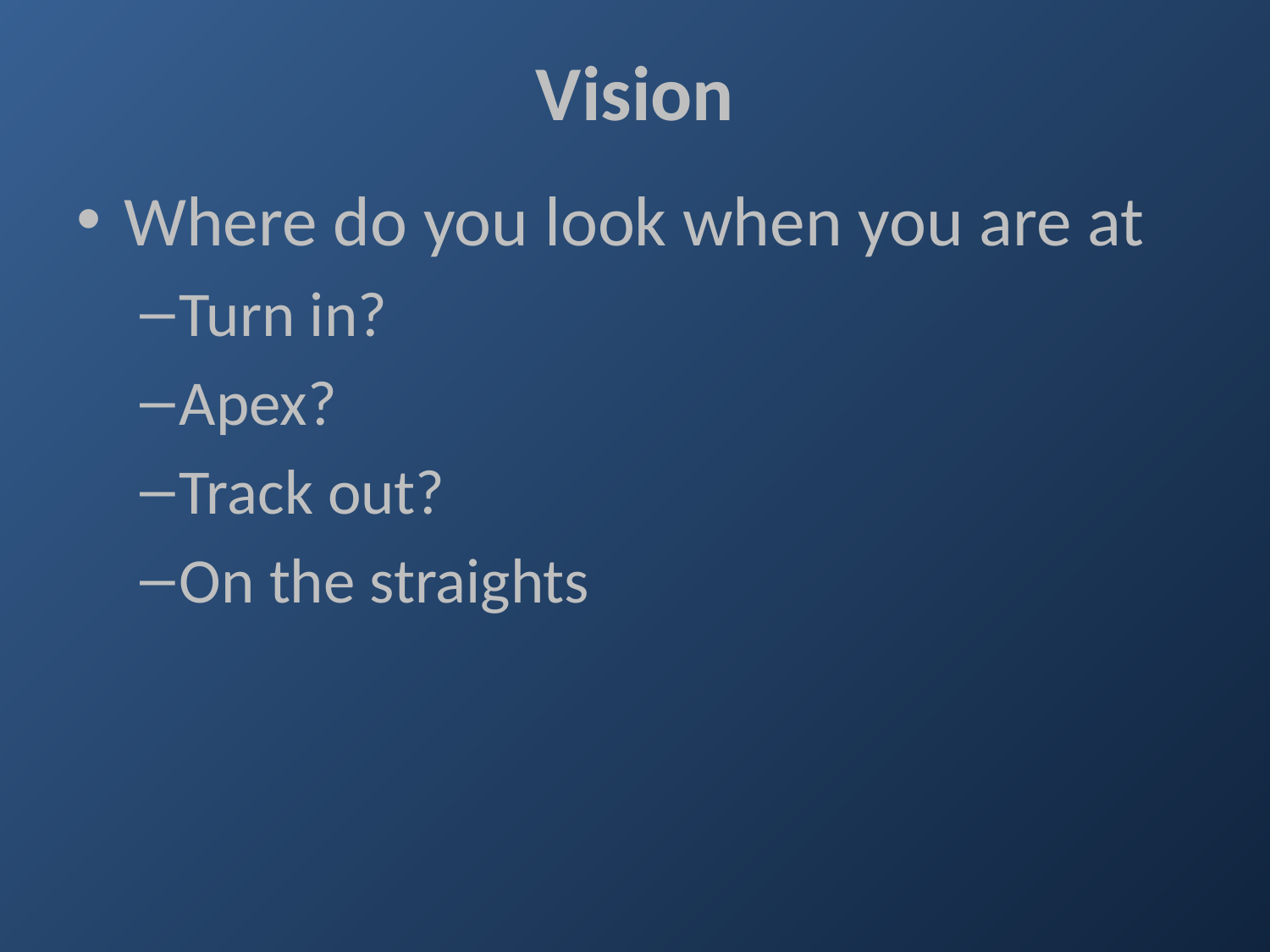

Vision
Where do you look when you are at
Turn in?
Apex?
Track out?
On the straights